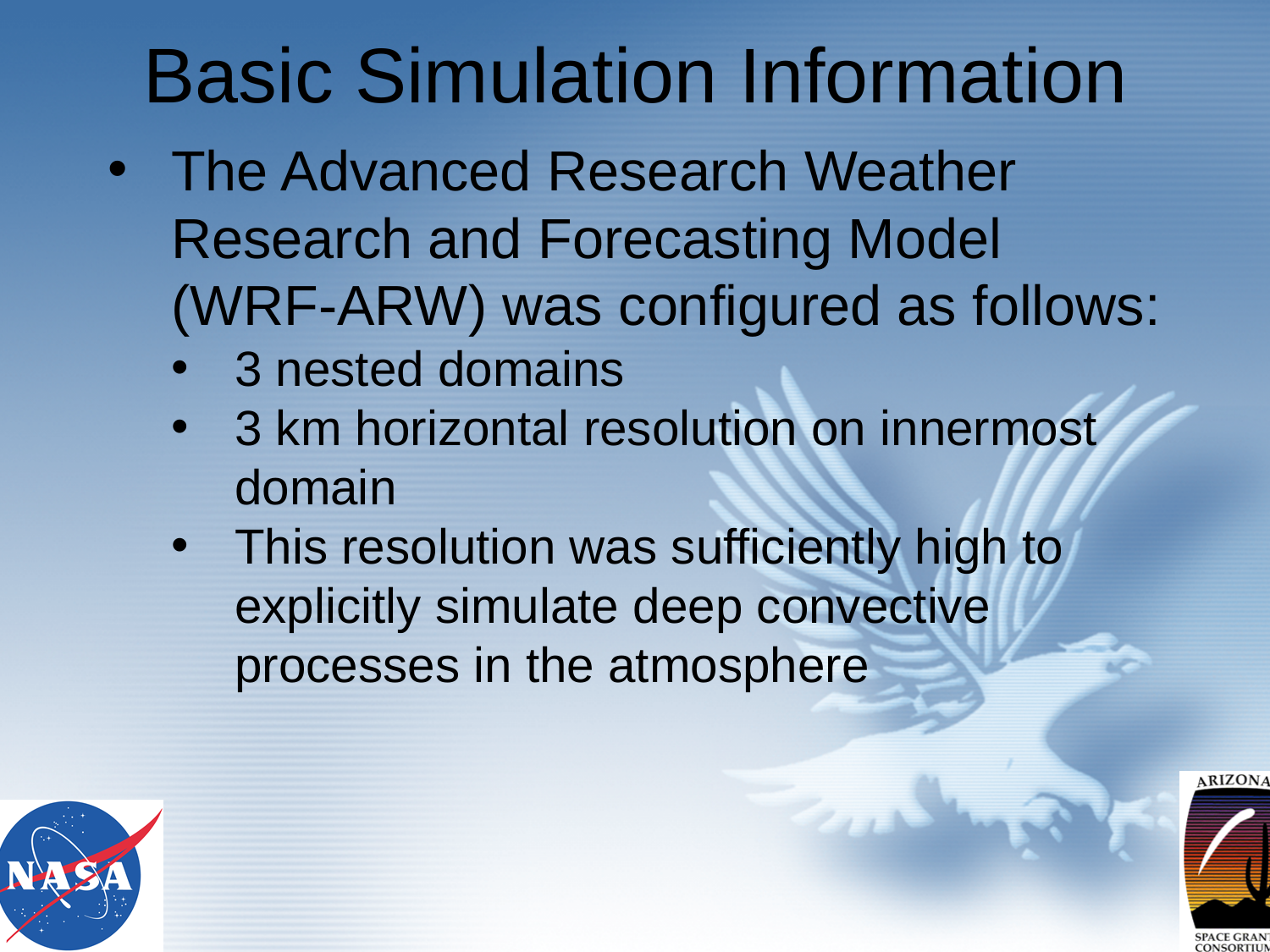

Basic Simulation Information
The Advanced Research Weather Research and Forecasting Model (WRF-ARW) was configured as follows:
3 nested domains
3 km horizontal resolution on innermost domain
This resolution was sufficiently high to explicitly simulate deep convective processes in the atmosphere